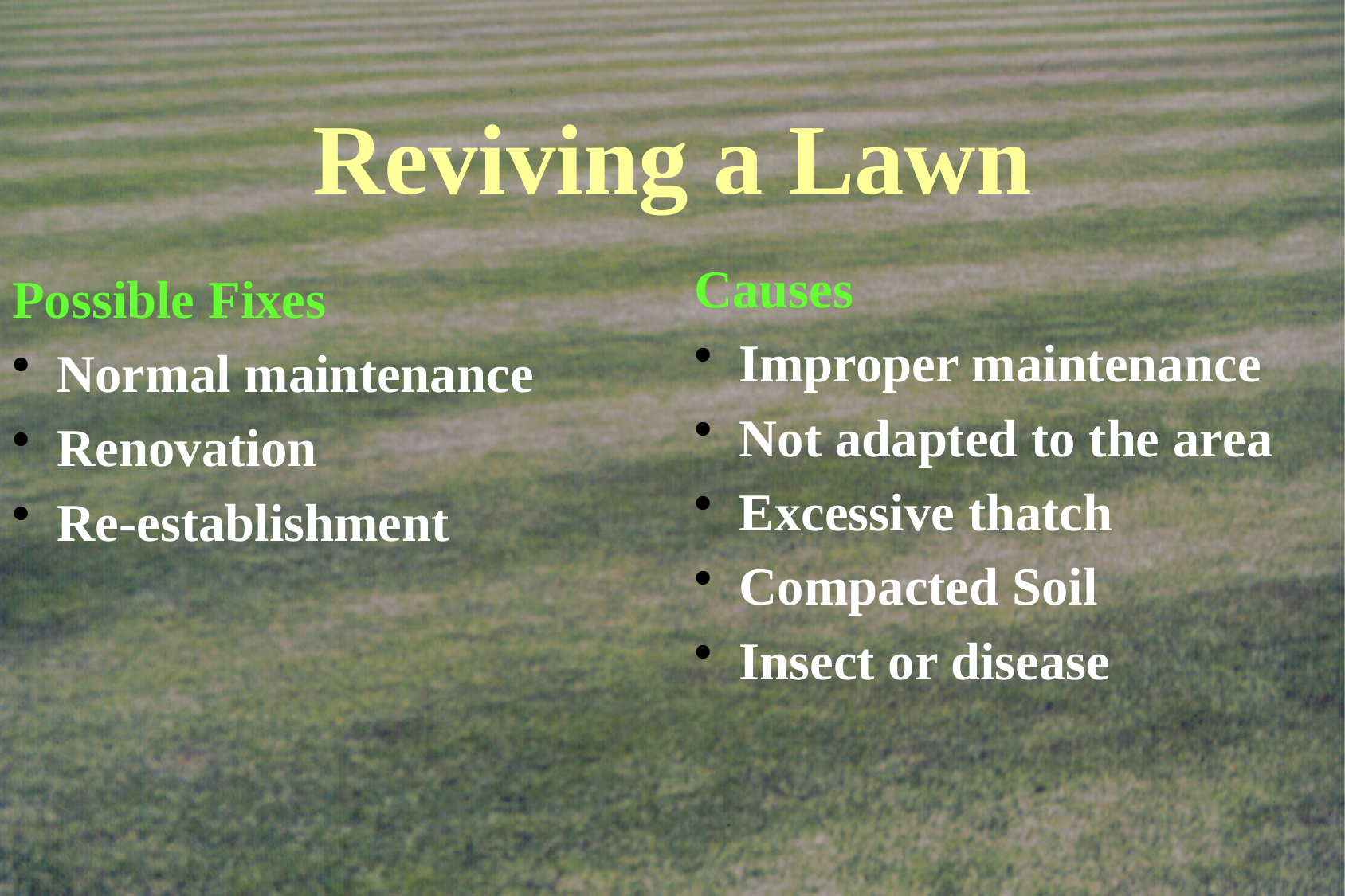

# Reviving a Lawn
Causes
Improper maintenance
Not adapted to the area
Excessive thatch
Compacted Soil
Insect or disease

Possible Fixes
Normal maintenance
Renovation
Re-establishment